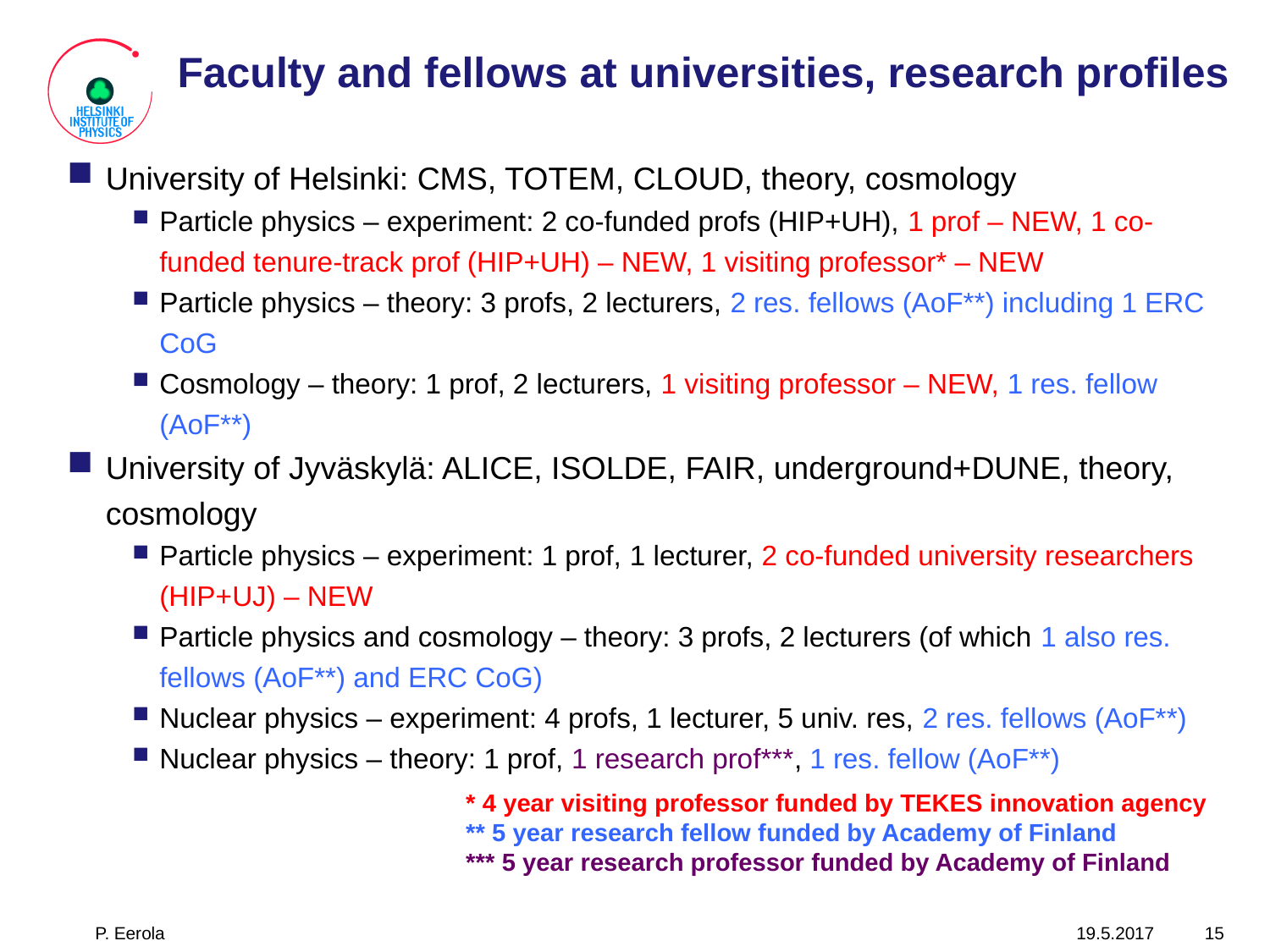

# Faculty and fellows at universities, research profiles
University of Helsinki: CMS, TOTEM, CLOUD, theory, cosmology
Particle physics – experiment: 2 co-funded profs (HIP+UH), 1 prof – NEW, 1 co-funded tenure-track prof (HIP+UH) – NEW, 1 visiting professor* – NEW
Particle physics – theory: 3 profs, 2 lecturers, 2 res. fellows (AoF**) including 1 ERC CoG
Cosmology – theory: 1 prof, 2 lecturers, 1 visiting professor – NEW, 1 res. fellow (AoF**)
University of Jyväskylä: ALICE, ISOLDE, FAIR, underground+DUNE, theory, cosmology
Particle physics – experiment: 1 prof, 1 lecturer, 2 co-funded university researchers (HIP+UJ) – NEW
Particle physics and cosmology – theory: 3 profs, 2 lecturers (of which 1 also res. fellows (AoF**) and ERC CoG)
Nuclear physics – experiment: 4 profs, 1 lecturer, 5 univ. res, 2 res. fellows (AoF**)
Nuclear physics – theory: 1 prof, 1 research prof***, 1 res. fellow (AoF**)
* 4 year visiting professor funded by TEKES innovation agency
** 5 year research fellow funded by Academy of Finland
*** 5 year research professor funded by Academy of Finland

P. Eerola
19.5.2017
15